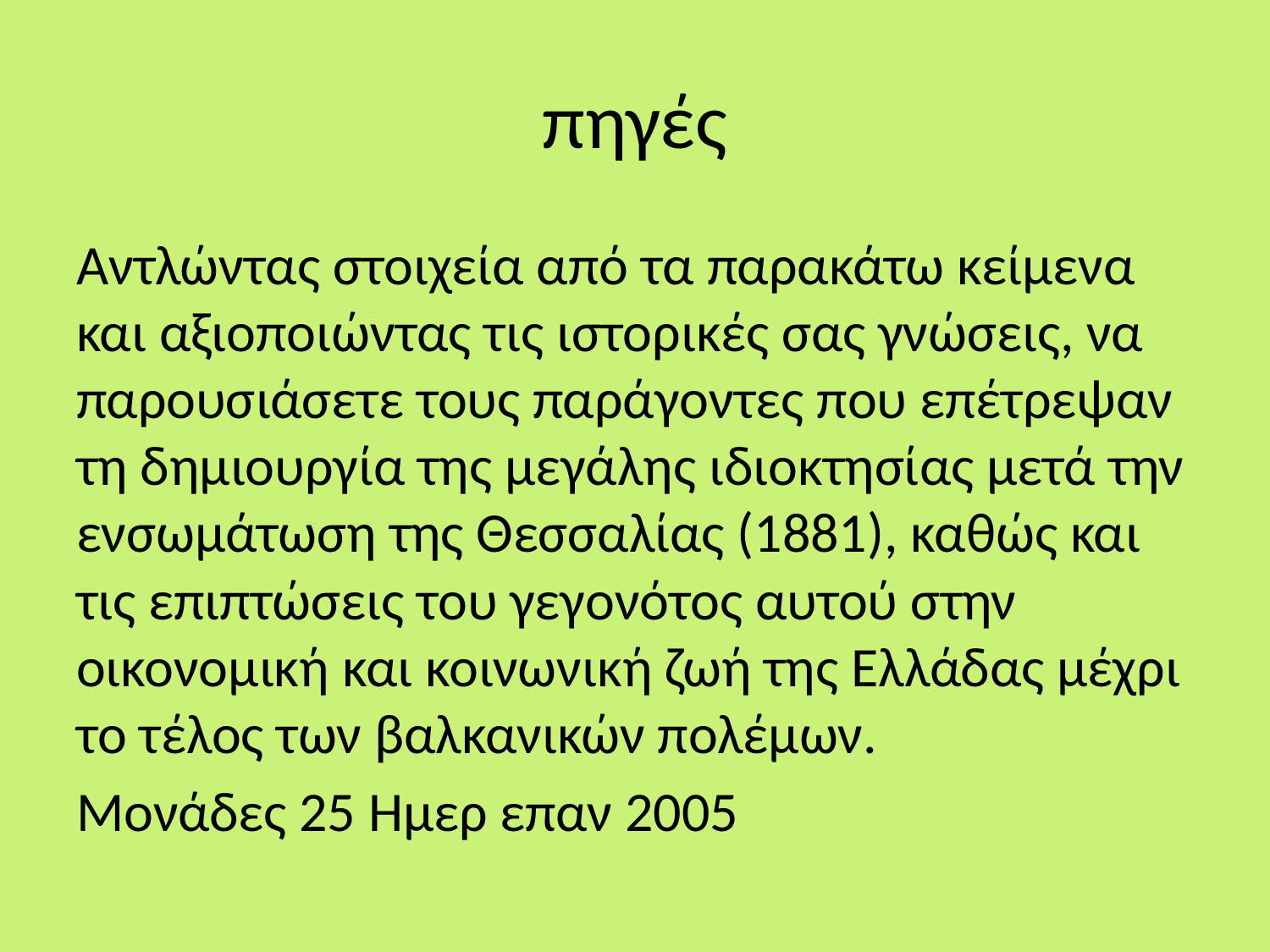

# πηγές
Αντλώντας στοιχεία από τα παρακάτω κείμενα και αξιοποιώντας τις ιστορικές σας γνώσεις, να παρουσιάσετε τους παράγοντες που επέτρεψαν τη δημιουργία της μεγάλης ιδιοκτησίας μετά την ενσωμάτωση της Θεσσαλίας (1881), καθώς και τις επιπτώσεις του γεγονότος αυτού στην οικονομική και κοινωνική ζωή της Ελλάδας μέχρι το τέλος των βαλκανικών πολέμων.
Μονάδες 25 Ημερ επαν 2005